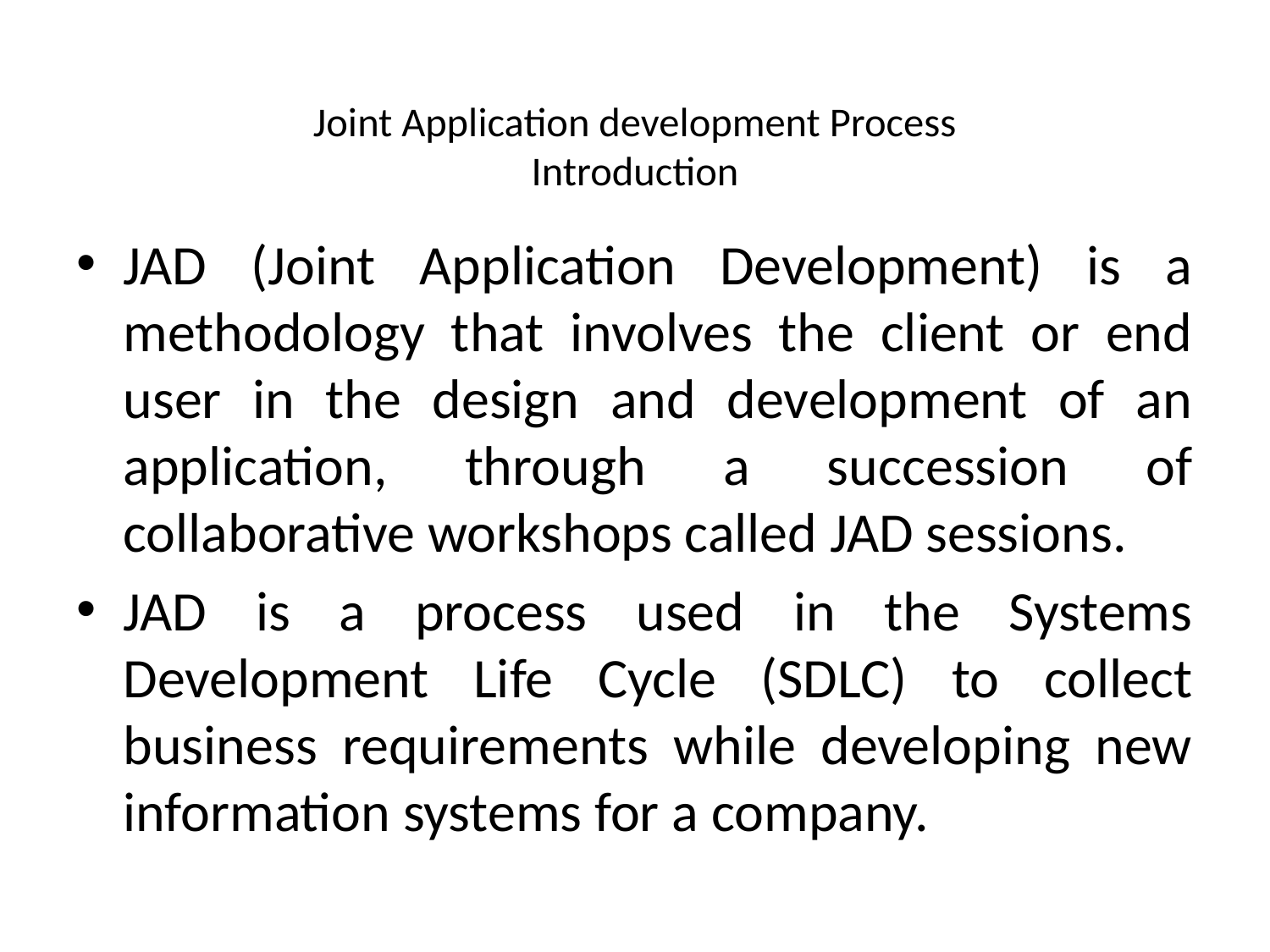

# Joint Application development Process Introduction
JAD (Joint Application Development) is a methodology that involves the client or end user in the design and development of an application, through a succession of collaborative workshops called JAD sessions.
JAD is a process used in the Systems Development Life Cycle (SDLC) to collect business requirements while developing new information systems for a company.